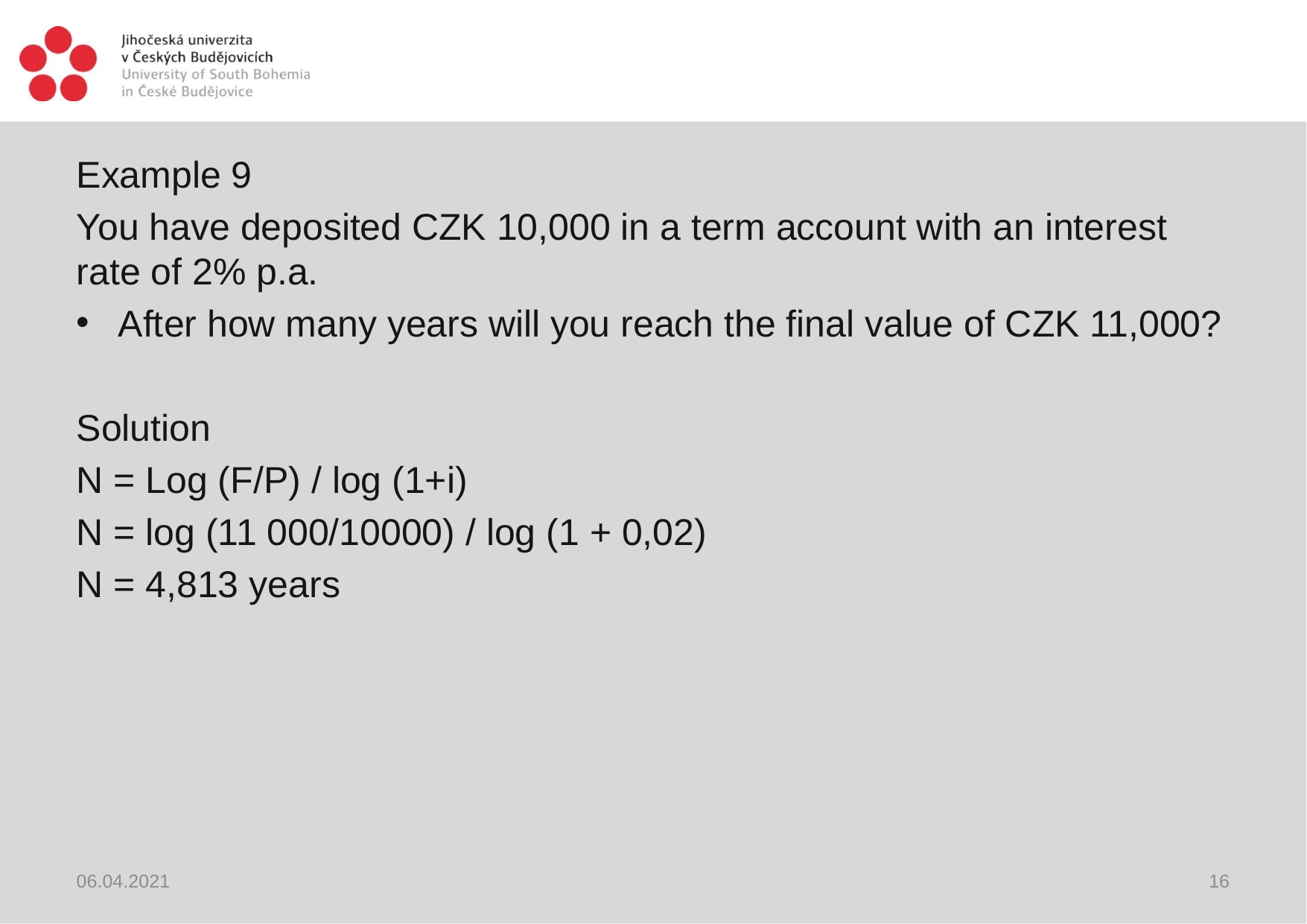

#
Example 9
You have deposited CZK 10,000 in a term account with an interest rate of 2% p.a.
After how many years will you reach the final value of CZK 11,000?

Solution
N = Log (F/P) / log (1+i)
N = log (11 000/10000) / log (1 + 0,02)
N = 4,813 years

06.04.2021
16